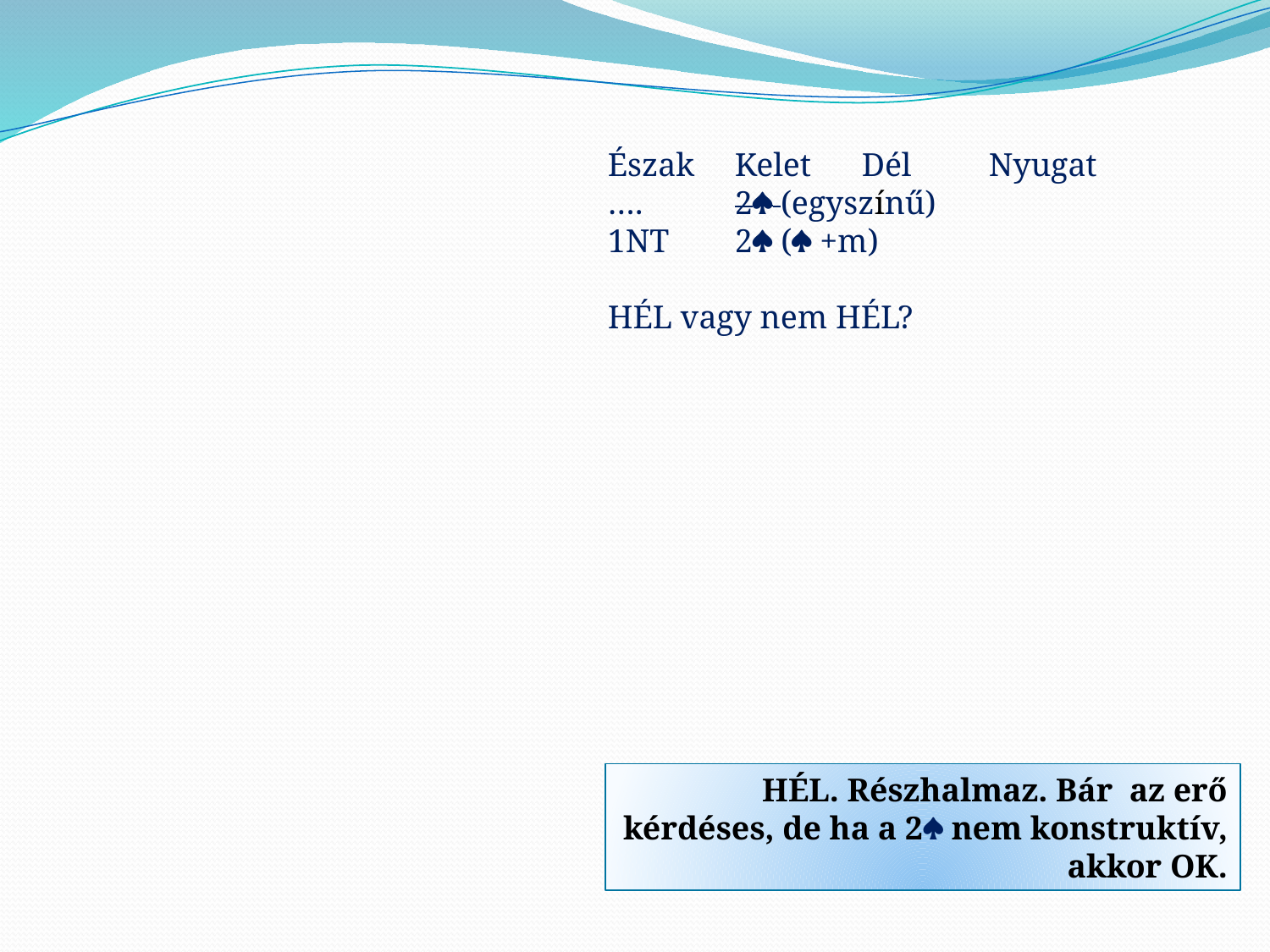

Észak	Kelet	Dél	Nyugat
….	2♠ (egyszínű)
1NT	2♠ (♠ +m)

HÉL vagy nem HÉL?

HÉL. Részhalmaz. Bár  az erő kérdéses, de ha a 2♠ nem konstruktív, akkor OK.